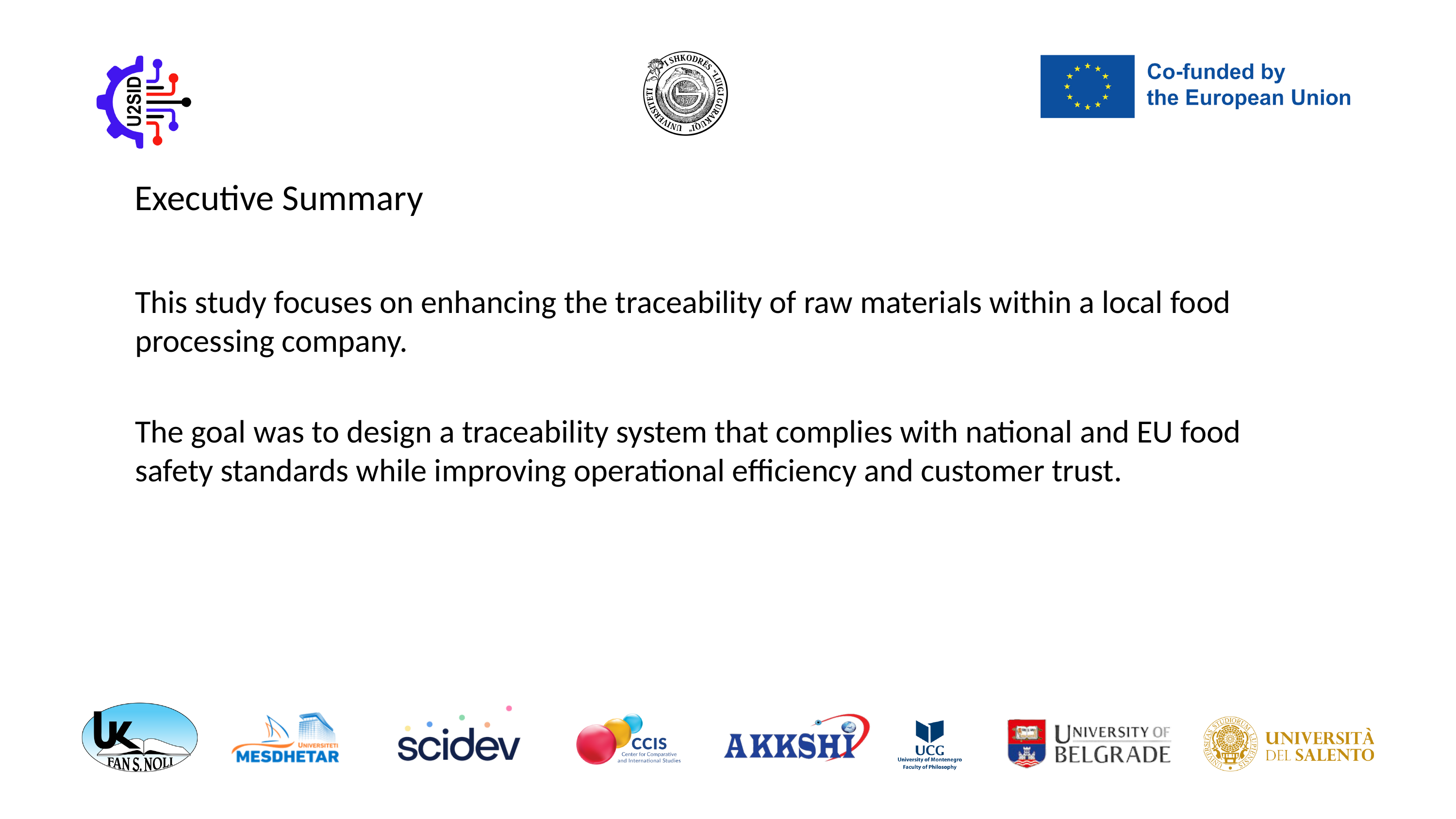

Executive Summary
This study focuses on enhancing the traceability of raw materials within a local food processing company.

The goal was to design a traceability system that complies with national and EU food safety standards while improving operational efficiency and customer trust.